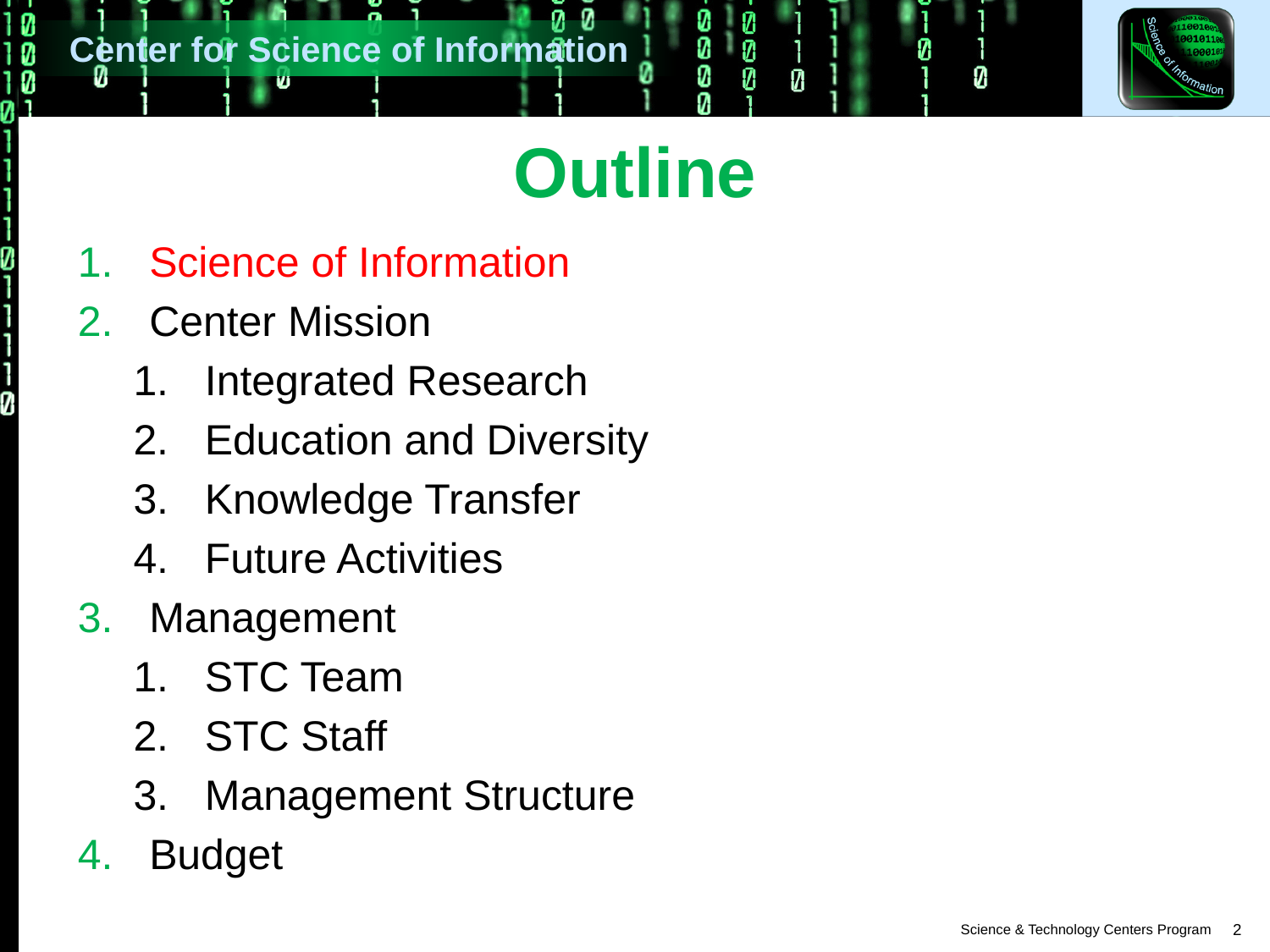

# Outline
Science of Information
Center Mission
Integrated Research
Education and Diversity
Knowledge Transfer
Future Activities
Management
STC Team
STC Staff
Management Structure
Budget
2